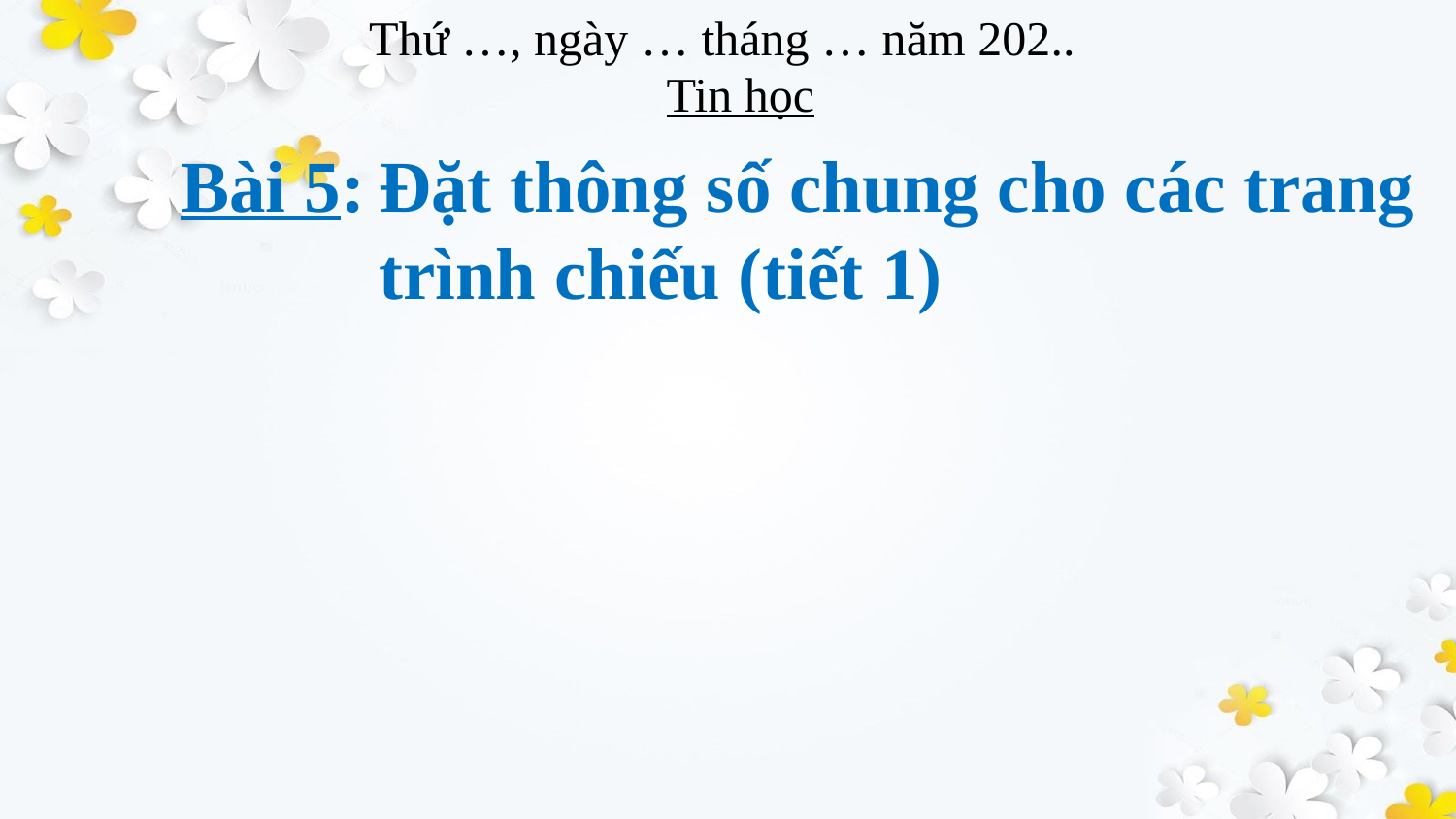

Bài 5:
Đặt thông số chung cho các trang trình chiếu (tiết 1)